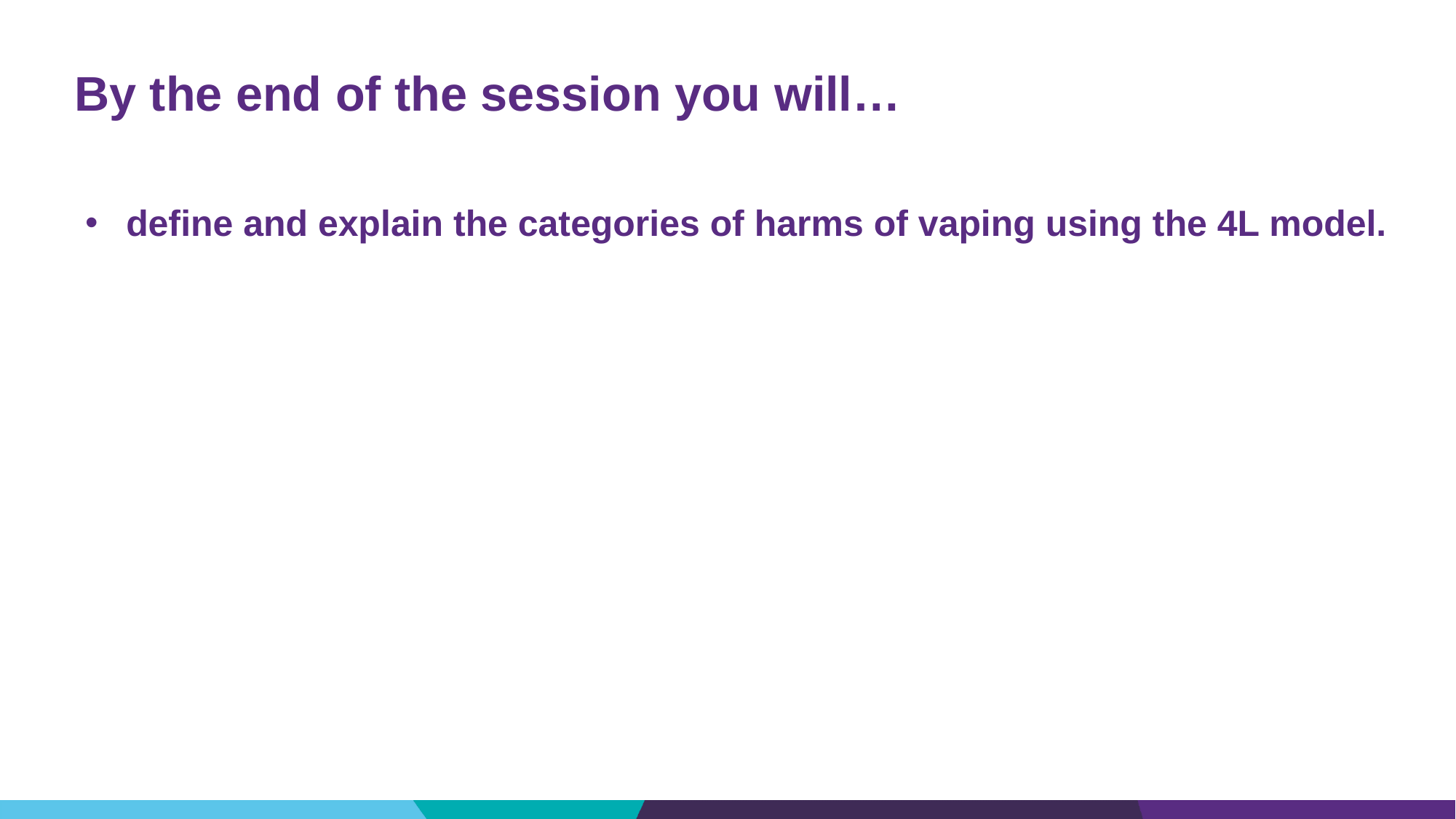

# By the end of the session you will…
define and explain the categories of harms of vaping using the 4L model.